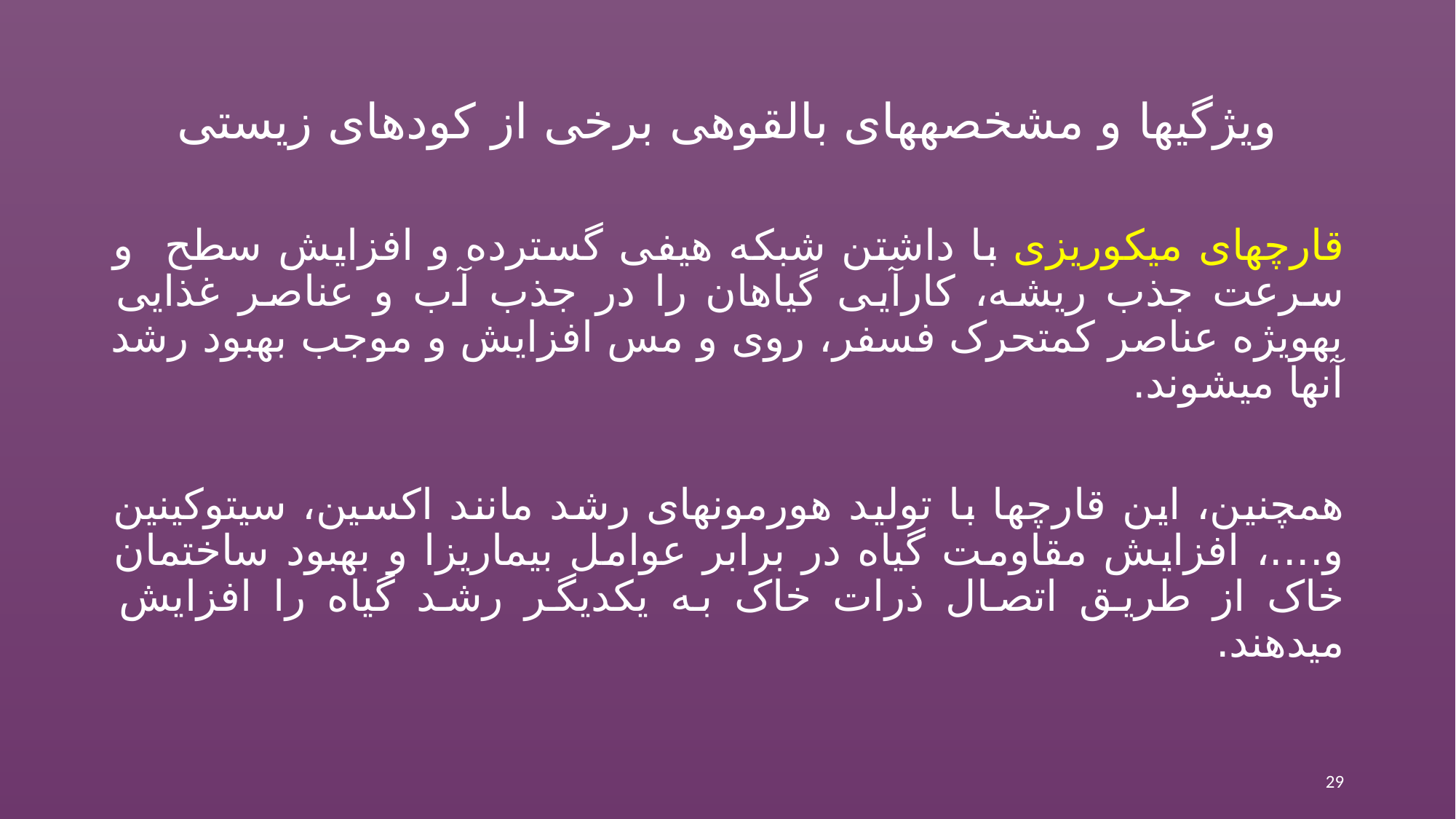

# ویژگی‏ها و مشخصه‏های بالقوه‏ی برخی از کودهای زیستی
قارچ‏های میکوریزی با داشتن شبکه هیفی گسترده و افزایش سطح  و سرعت جذب ریشه، کارآیی گیاهان را در جذب آب و عناصر غذایی به‏ویژه عناصر کم‏تحرک فسفر، روی و مس افزایش و موجب بهبود رشد آ‏ن‏ها می‏شوند.

همچنین، این قارچ‏ها با تولید هورمون‏های رشد مانند اکسین، سیتوکینین و....، افزایش مقاومت گیاه در برابر عوامل بیماری‏زا و بهبود ساختمان خاک از طریق اتصال ذرات خاک به یکدیگر رشد گیاه را افزایش می‏دهند.

29